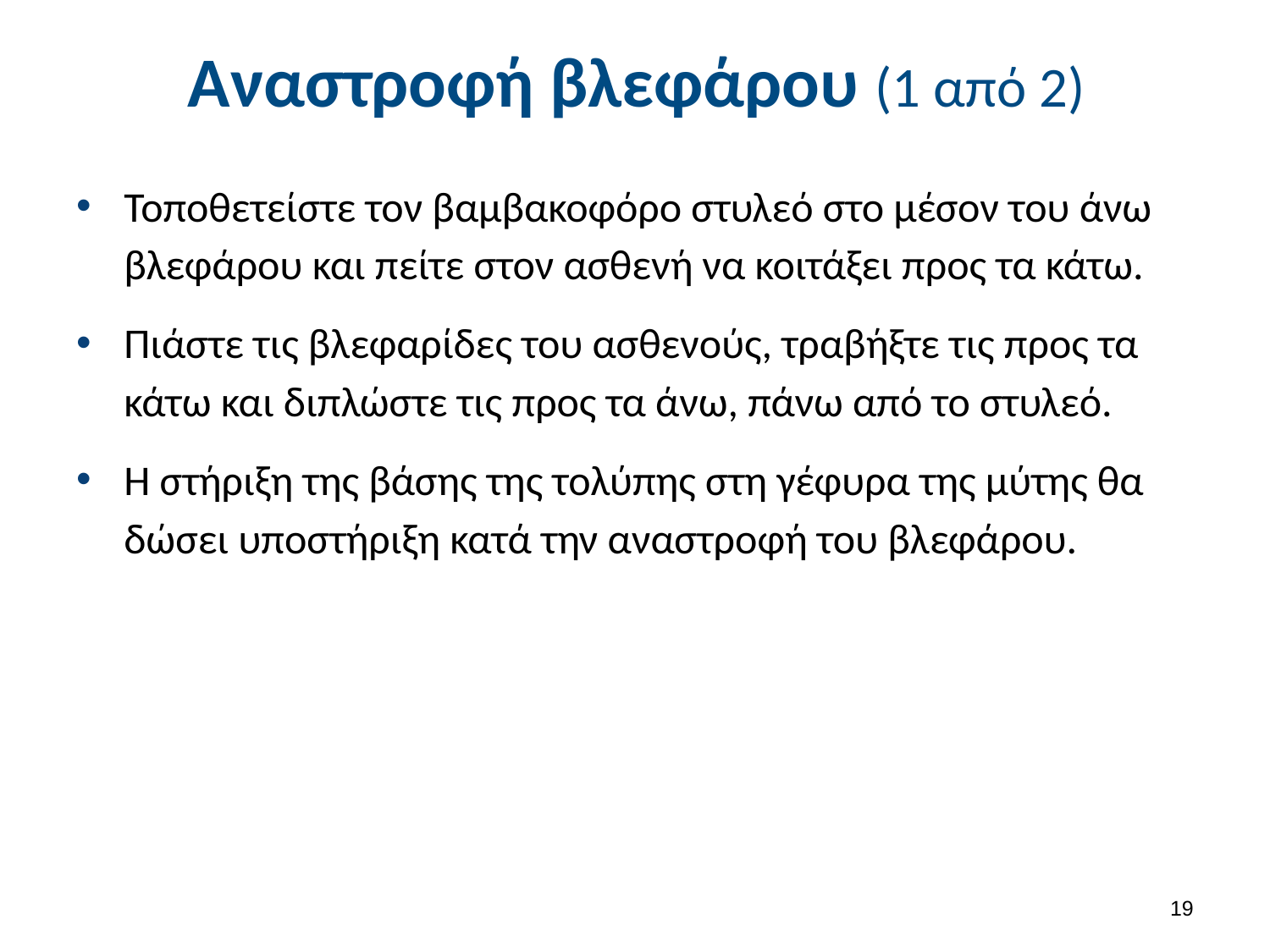

# Αναστροφή βλεφάρου (1 από 2)
Τοποθετείστε τον βαμβακοφόρο στυλεό στο μέσον του άνω βλεφάρου και πείτε στον ασθενή να κοιτάξει προς τα κάτω.
Πιάστε τις βλεφαρίδες του ασθενούς, τραβήξτε τις προς τα κάτω και διπλώστε τις προς τα άνω, πάνω από το στυλεό.
Η στήριξη της βάσης της τολύπης στη γέφυρα της μύτης θα δώσει υποστήριξη κατά την αναστροφή του βλεφάρου.
19